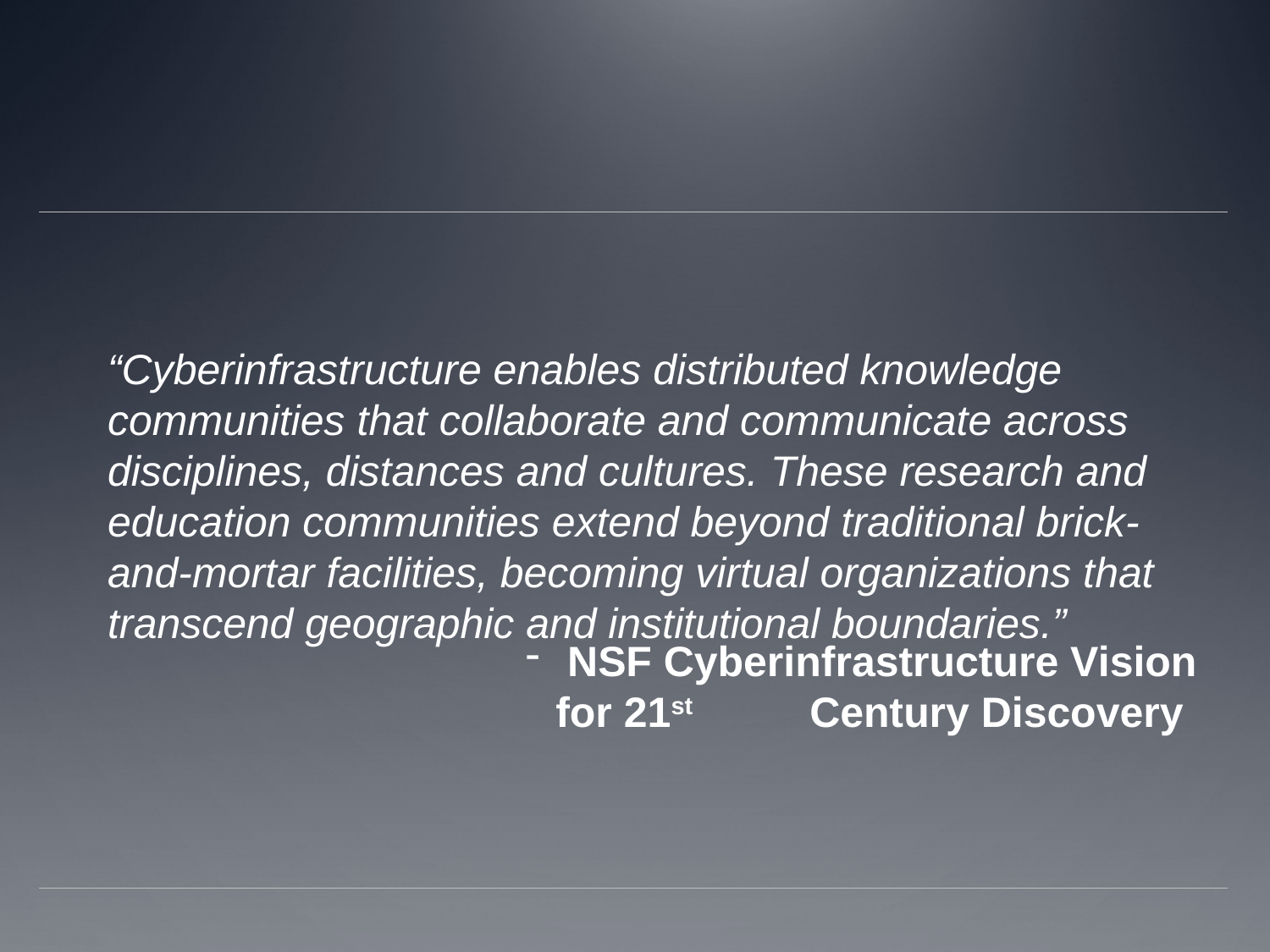

“Cyberinfrastructure enables distributed knowledge communities that collaborate and communicate across disciplines, distances and cultures. These research and education communities extend beyond traditional brick-and-mortar facilities, becoming virtual organizations that transcend geographic and institutional boundaries.”
 NSF Cyberinfrastructure Vision for 21st   	Century Discovery